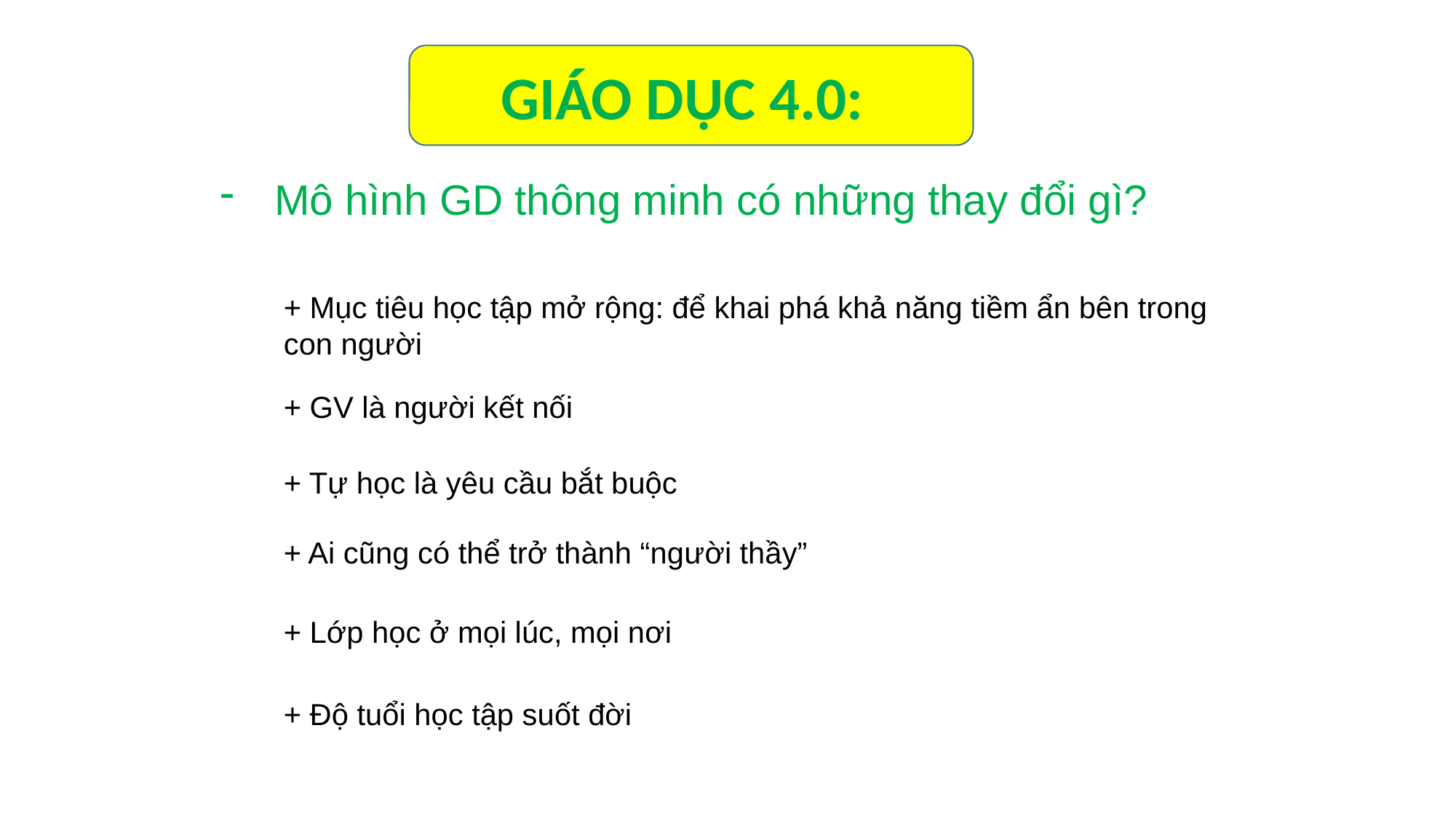

GIÁO DỤC 4.0:
Mô hình GD thông minh có những thay đổi gì?

+ Mục tiêu học tập mở rộng: để khai phá khả năng tiềm ẩn bên trong con người
+ GV là người kết nối
+ Tự học là yêu cầu bắt buộc
+ Ai cũng có thể trở thành “người thầy”
+ Lớp học ở mọi lúc, mọi nơi
+ Độ tuổi học tập suốt đời